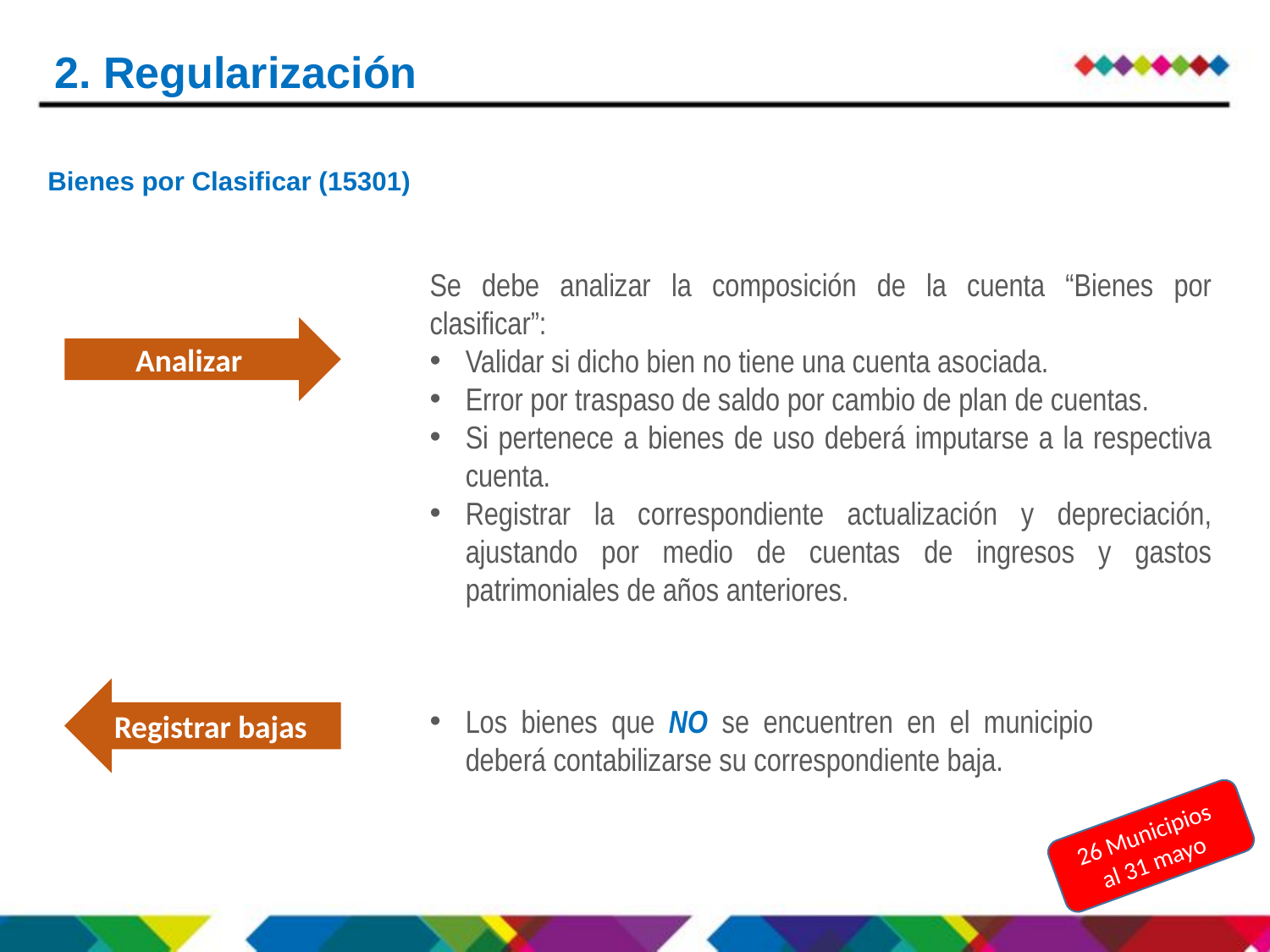

2. Regularización
Bienes por Clasificar (15301)
Se debe analizar la composición de la cuenta “Bienes por clasificar”:
Validar si dicho bien no tiene una cuenta asociada.
Error por traspaso de saldo por cambio de plan de cuentas.
Si pertenece a bienes de uso deberá imputarse a la respectiva cuenta.
Registrar la correspondiente actualización y depreciación, ajustando por medio de cuentas de ingresos y gastos patrimoniales de años anteriores.
Analizar
Registrar bajas
Los bienes que NO se encuentren en el municipio deberá contabilizarse su correspondiente baja.
26 Municipios
al 31 mayo